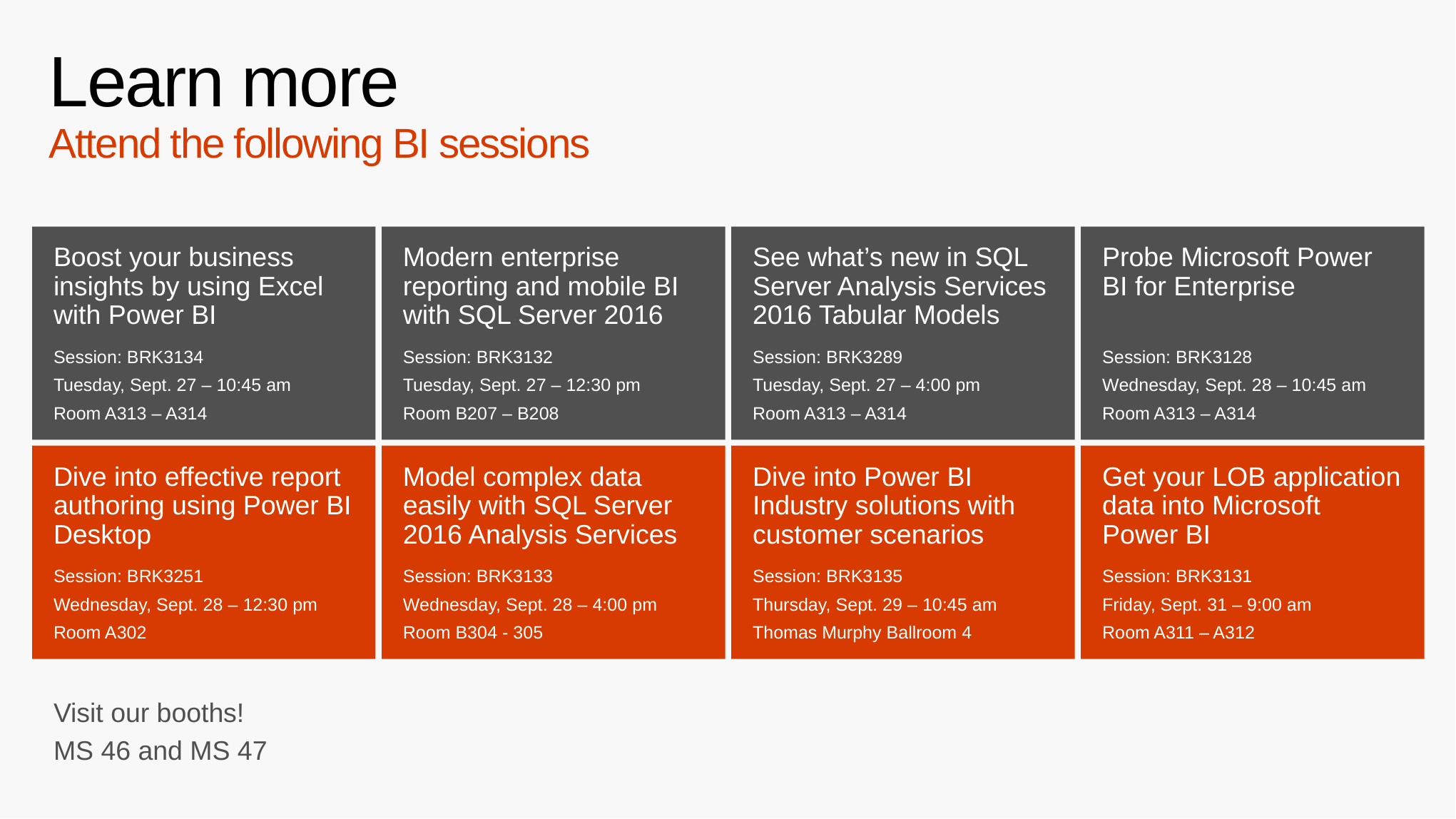

| Session | Title | Time | Location |
| --- | --- | --- | --- |
|  |  |  |  |
| BRK3251 | Dive into effective report authoring using Power BI Desktop |  |  |
|  |  |  |  |
|  |  |  |  |
# Learn more Attend the following BI sessions
Boost your business insights by using Excel with Power BI
Session: BRK3134
Tuesday, Sept. 27 – 10:45 am
Room A313 – A314

Modern enterprise reporting and mobile BI with SQL Server 2016
Session: BRK3132
Tuesday, Sept. 27 – 12:30 pm
Room B207 – B208
See what’s new in SQL Server Analysis Services 2016 Tabular Models
Session: BRK3289
Tuesday, Sept. 27 – 4:00 pm
Room A313 – A314
Probe Microsoft Power BI for Enterprise

Session: BRK3128
Wednesday, Sept. 28 – 10:45 am
Room A313 – A314

Dive into effective report authoring using Power BI Desktop
Session: BRK3251
Wednesday, Sept. 28 – 12:30 pm
Room A302

Model complex data easily with SQL Server 2016 Analysis Services
Session: BRK3133
Wednesday, Sept. 28 – 4:00 pm
Room B304 - 305
Dive into Power BI Industry solutions with customer scenarios
Session: BRK3135
Thursday, Sept. 29 – 10:45 am
Thomas Murphy Ballroom 4

Get your LOB application data into Microsoft
Power BI
Session: BRK3131
Friday, Sept. 31 – 9:00 am
Room A311 – A312

Visit our booths!
MS 46 and MS 47